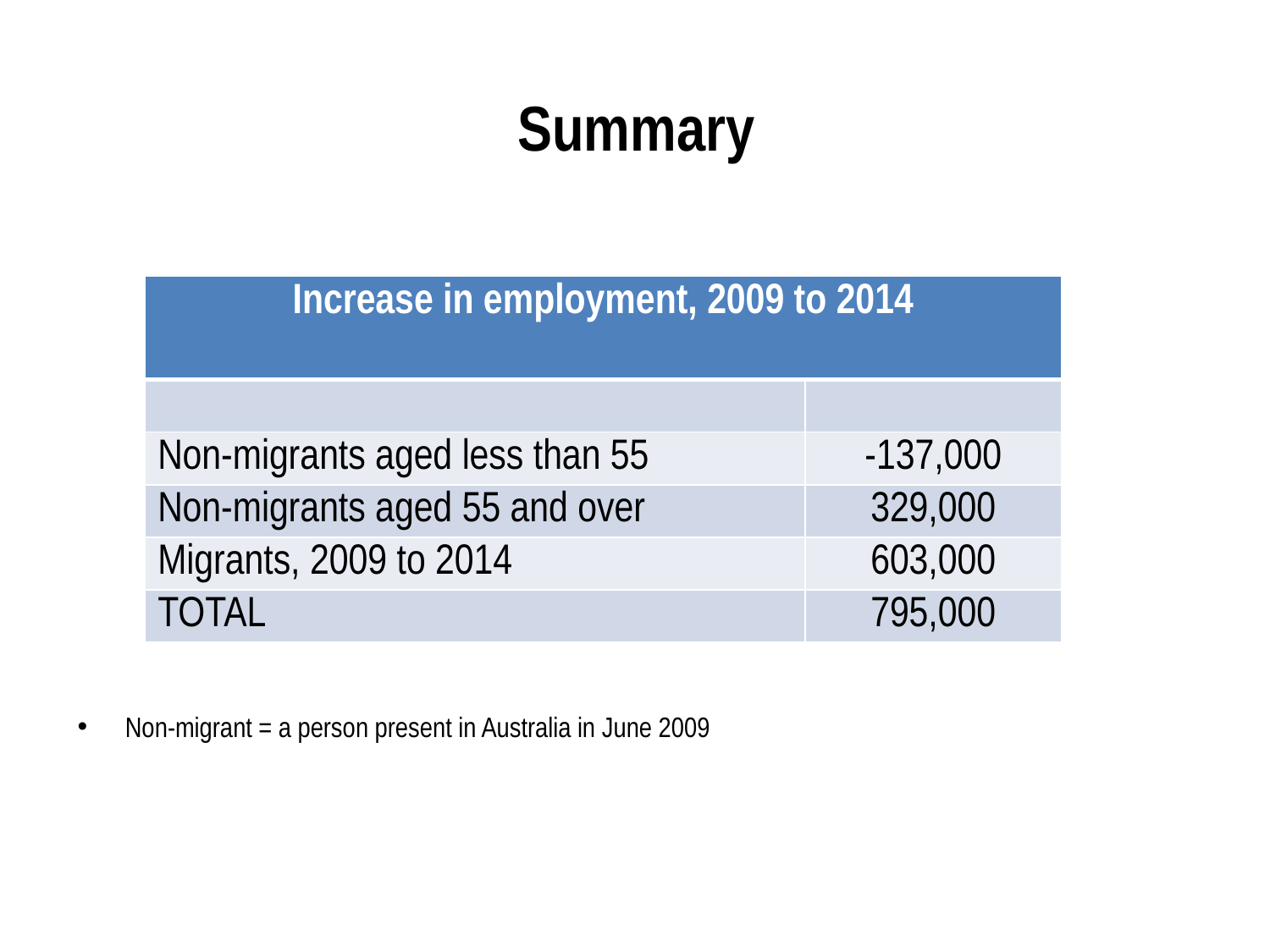

# Summary

Non-migrant = a person present in Australia in June 2009

| Increase in employment, 2009 to 2014 |  |
| --- | --- |
|  |  |
| Non-migrants aged less than 55 | -137,000 |
| Non-migrants aged 55 and over | 329,000 |
| Migrants, 2009 to 2014 | 603,000 |
| TOTAL | 795,000 |